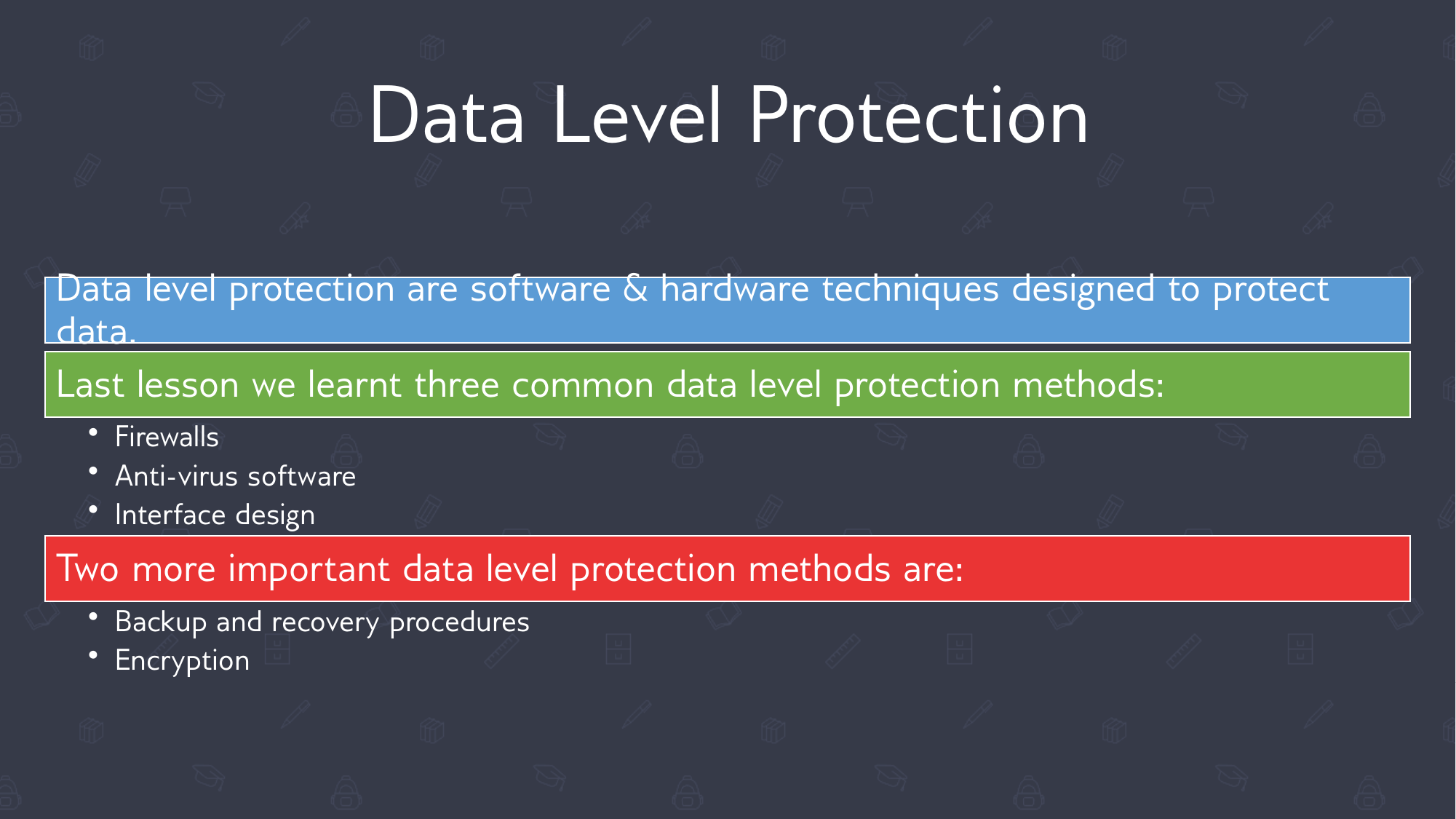

# Data Level Protection
Data level protection are software & hardware techniques designed to protect data.
Last lesson we learnt three common data level protection methods:
Firewalls
Anti-virus software
Interface design
Two more important data level protection methods are:
Backup and recovery procedures
Encryption